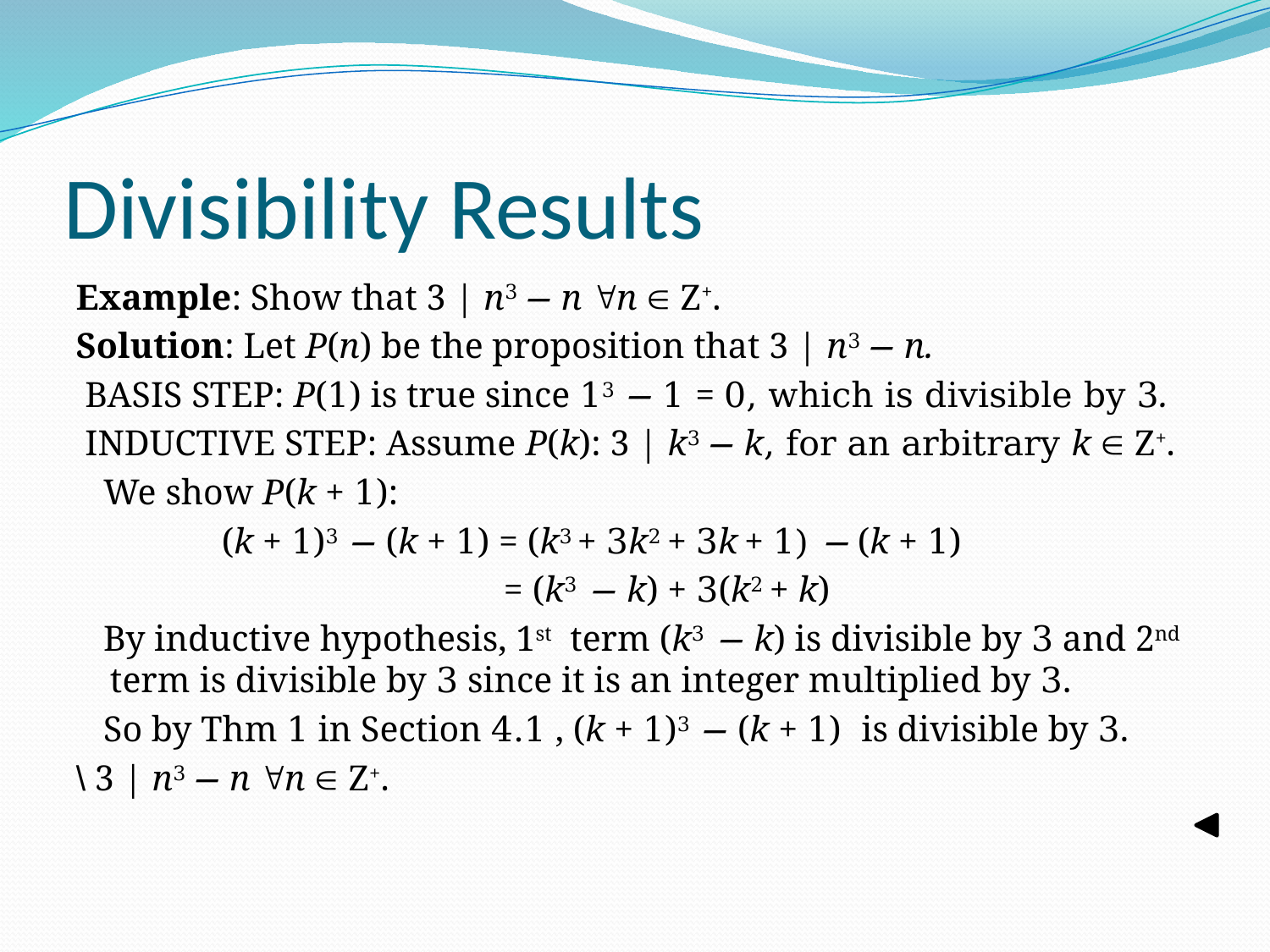

# Divisibility Results
Example: Show that 3 | n3 − n ∀n ∈ Z+.
Solution: Let P(n) be the proposition that 3 | n3 − n.
 BASIS STEP: P(1) is true since 13 − 1 = 0, which is divisible by 3.
 INDUCTIVE STEP: Assume P(k): 3 | k3 − k, for an arbitrary k ∈ Z+.
   We show P(k + 1):
                (k + 1)3 − (k + 1) = (k3 + 3k2 + 3k + 1) − (k + 1)
                                               = (k3 − k) + 3(k2 + k)
   By inductive hypothesis, 1st  term (k3 − k) is divisible by 3 and 2nd term is divisible by 3 since it is an integer multiplied by 3.
   So by Thm 1 in Section 4.1 , (k + 1)3 − (k + 1)  is divisible by 3.
\ 3 | n3 − n ∀n ∈ Z+.